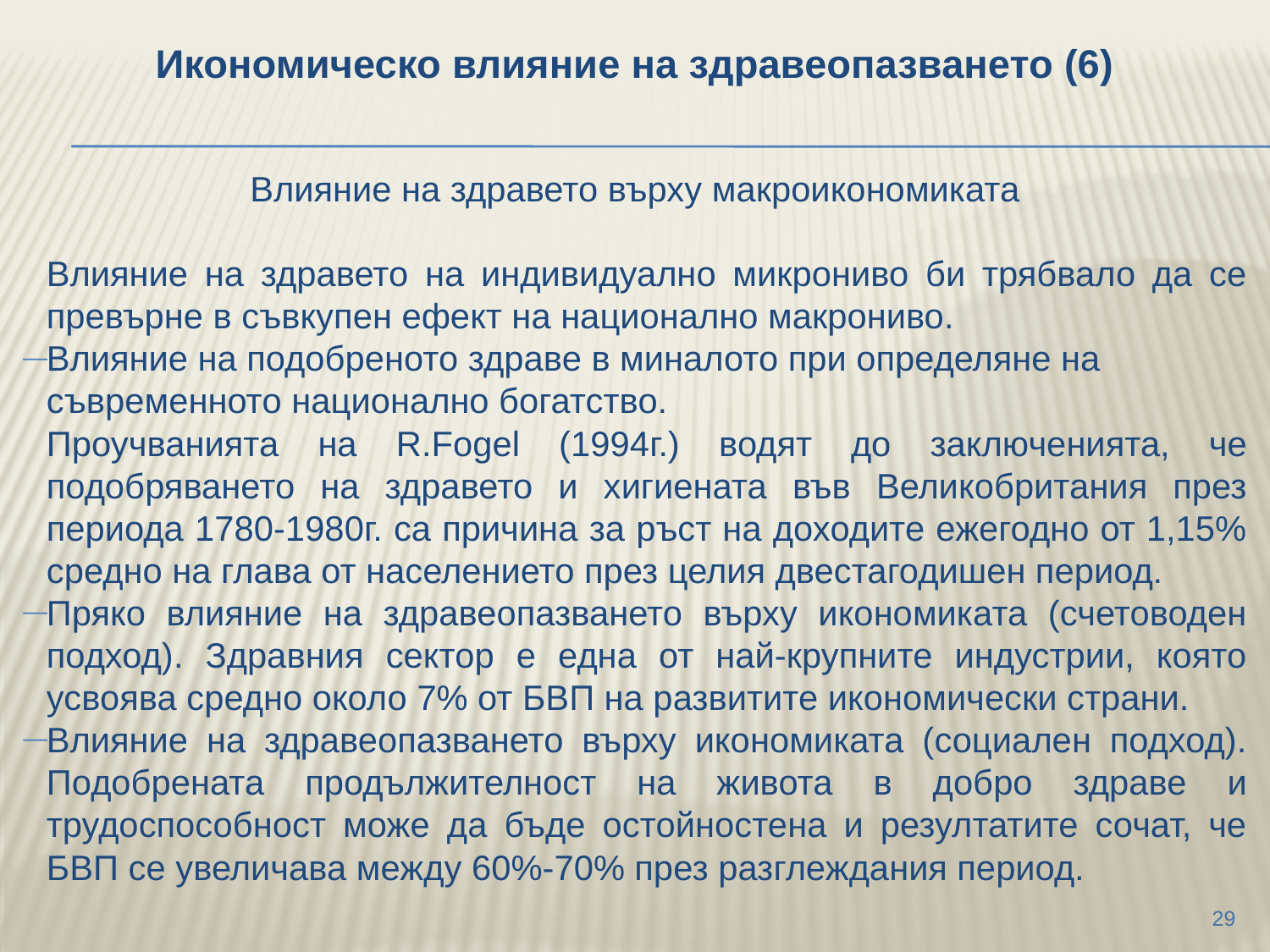

Икономическо влияние на здравеопазването (6)

Влияние на здравето върху макроикономиката

	Влияние на здравето на индивидуално микрониво би трябвало да се превърне в съвкупен ефект на национално макрониво.
Влияние на подобреното здраве в миналото при определяне на
	съвременното национално богатство.
	Проучванията на R.Fogel (1994г.) водят до заключенията, че подобряването на здравето и хигиената във Великобритания през периода 1780-1980г. са причина за ръст на доходите ежегодно от 1,15% средно на глава от населението през целия двестагодишен период.
Пряко влияние на здравеопазването върху икономиката (счетоводен подход). Здравния сектор е една от най-крупните индустрии, която усвоява средно около 7% от БВП на развитите икономически страни.
Влияние на здравеопазването върху икономиката (социален подход). Подобрената продължителност на живота в добро здраве и трудоспособност може да бъде остойностена и резултатите сочат, че БВП се увеличава между 60%-70% през разглеждания период.
29